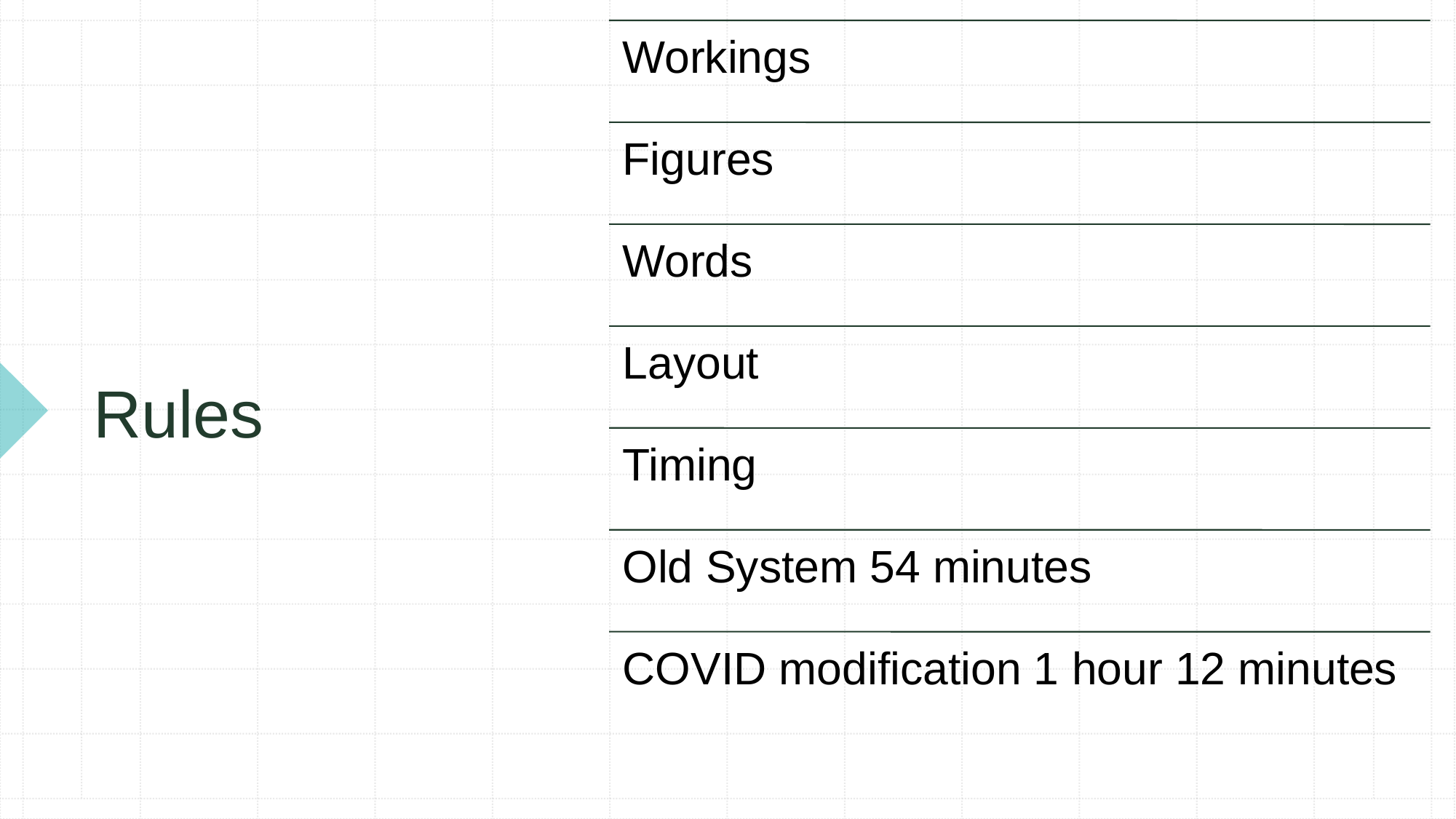

Workings
Figures
Words
Layout
Timing
Old System 54 minutes
COVID modification 1 hour 12 minutes
# Rules